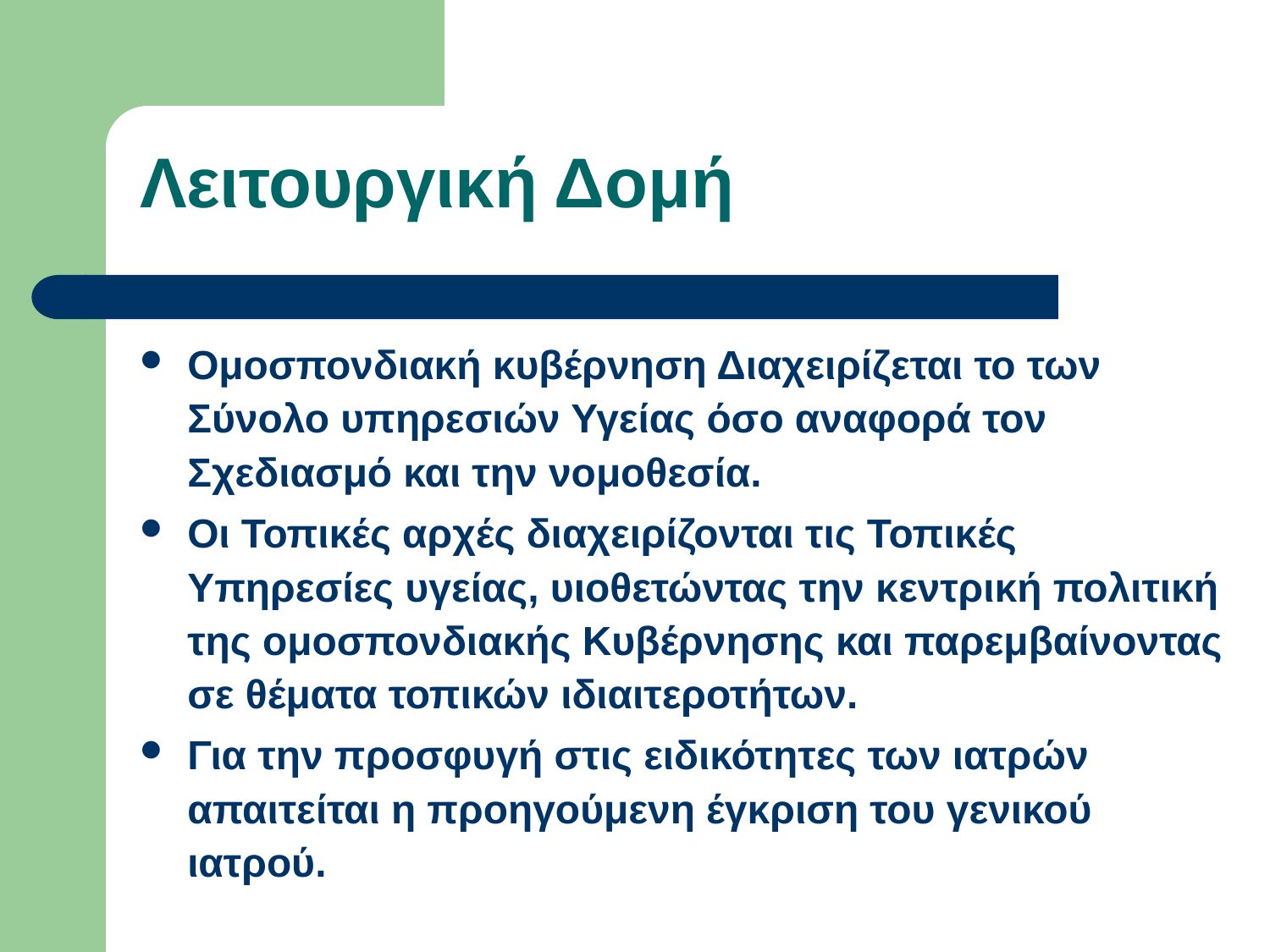

# Λειτουργική Δομή
Ομοσπονδιακή κυβέρνηση Διαχειρίζεται το των Σύνολο υπηρεσιών Υγείας όσο αναφορά τον Σχεδιασμό και την νομοθεσία.
Οι Τοπικές αρχές διαχειρίζονται τις Τοπικές Υπηρεσίες υγείας, υιοθετώντας την κεντρική πολιτική της ομοσπονδιακής Κυβέρνησης και παρεμβαίνοντας σε θέματα τοπικών ιδιαιτεροτήτων.
Για την προσφυγή στις ειδικότητες των ιατρών απαιτείται η προηγούμενη έγκριση του γενικού ιατρού.